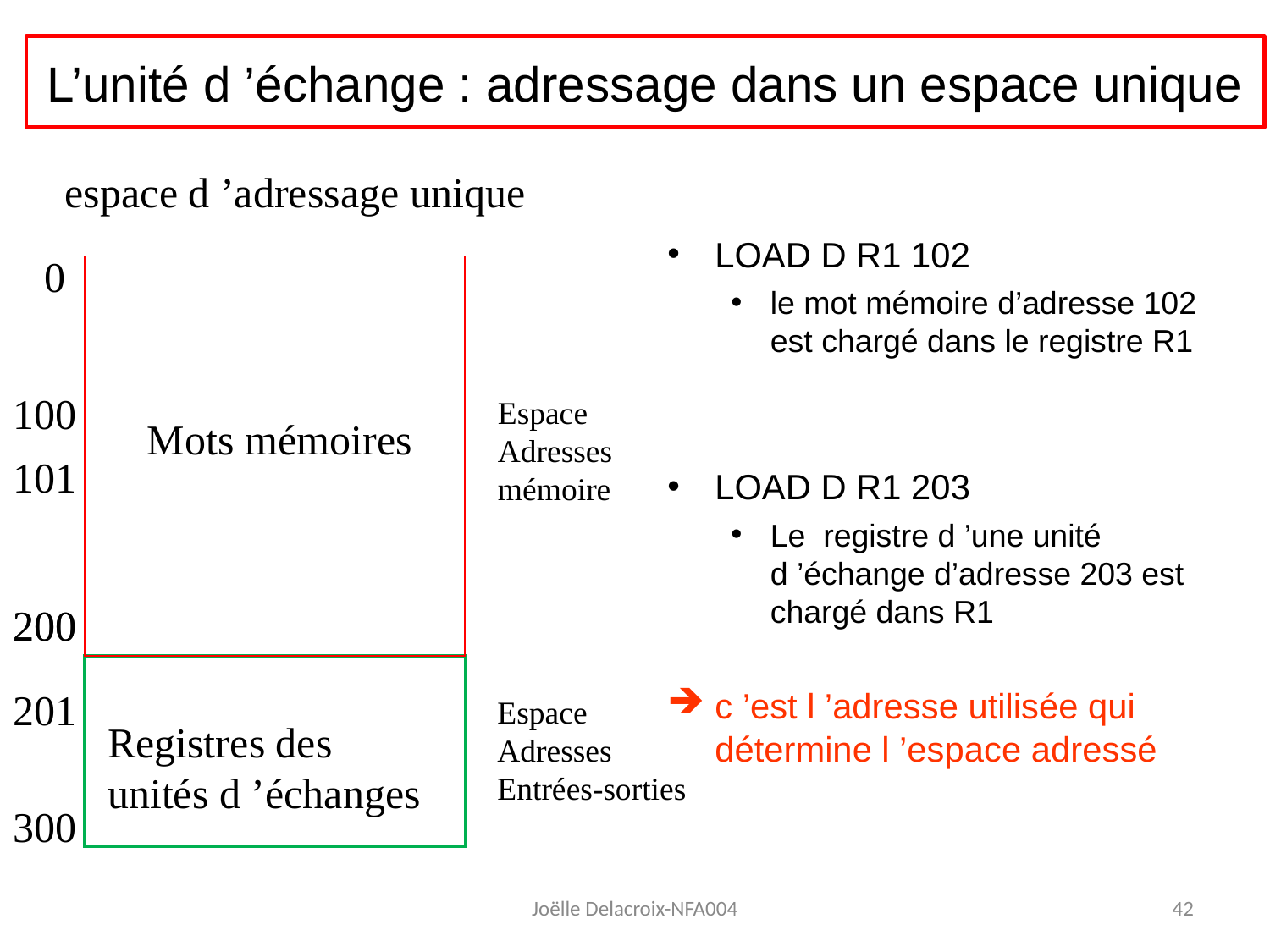

L’unité d ’échange : adressage dans un espace unique
espace d ’adressage unique
LOAD D R1 102
le mot mémoire d’adresse 102 est chargé dans le registre R1

LOAD D R1 203
Le  registre d ’une unité d ’échange d’adresse 203 est chargé dans R1

c ’est l ’adresse utilisée qui détermine l ’espace adressé
0

100
Espace
Adresses
mémoire
Mots mémoires
101
200
200

201
Espace
Adresses
Entrées-sorties
Registres des
unités d ’échanges
300
Joëlle Delacroix-NFA004
42